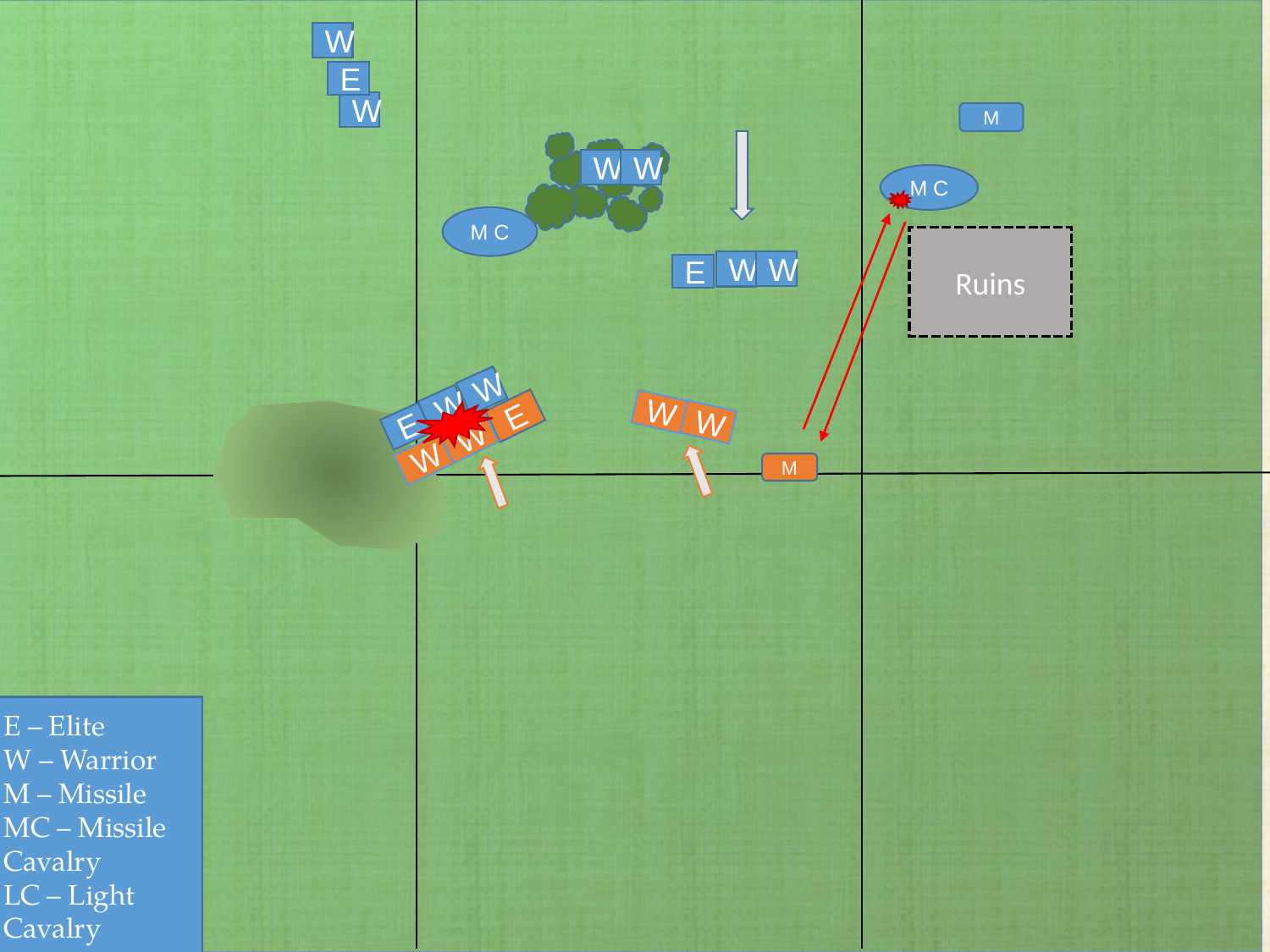

W
E
W
M

W
W

M C

M C
Ruins
W
W
E

W
W
E
W
W

W
W
E
M

E – Elite
W – Warrior
M – Missile
MC – Missile Cavalry
LC – Light Cavalry